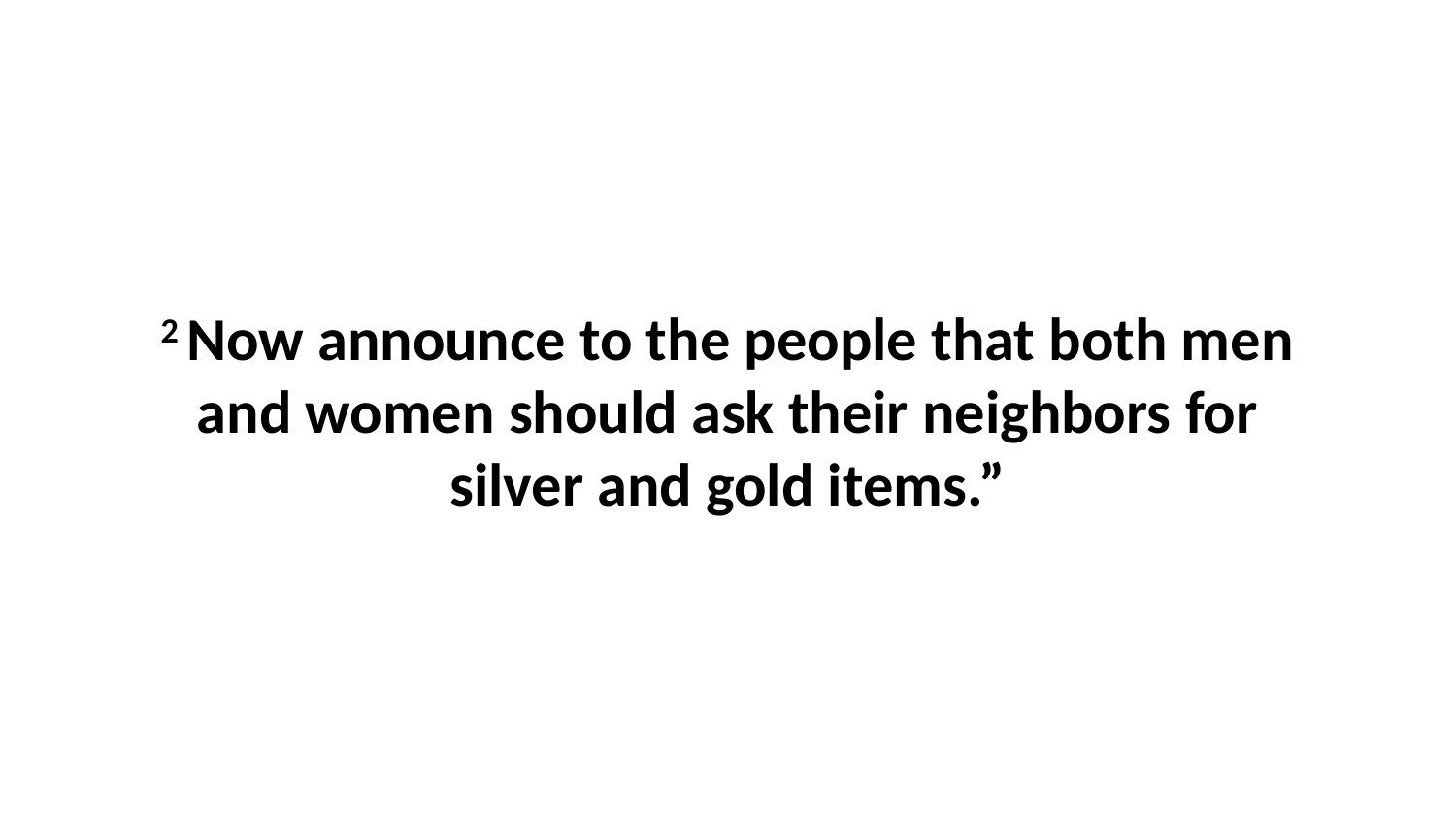

2 Now announce to the people that both men and women should ask their neighbors for silver and gold items.”